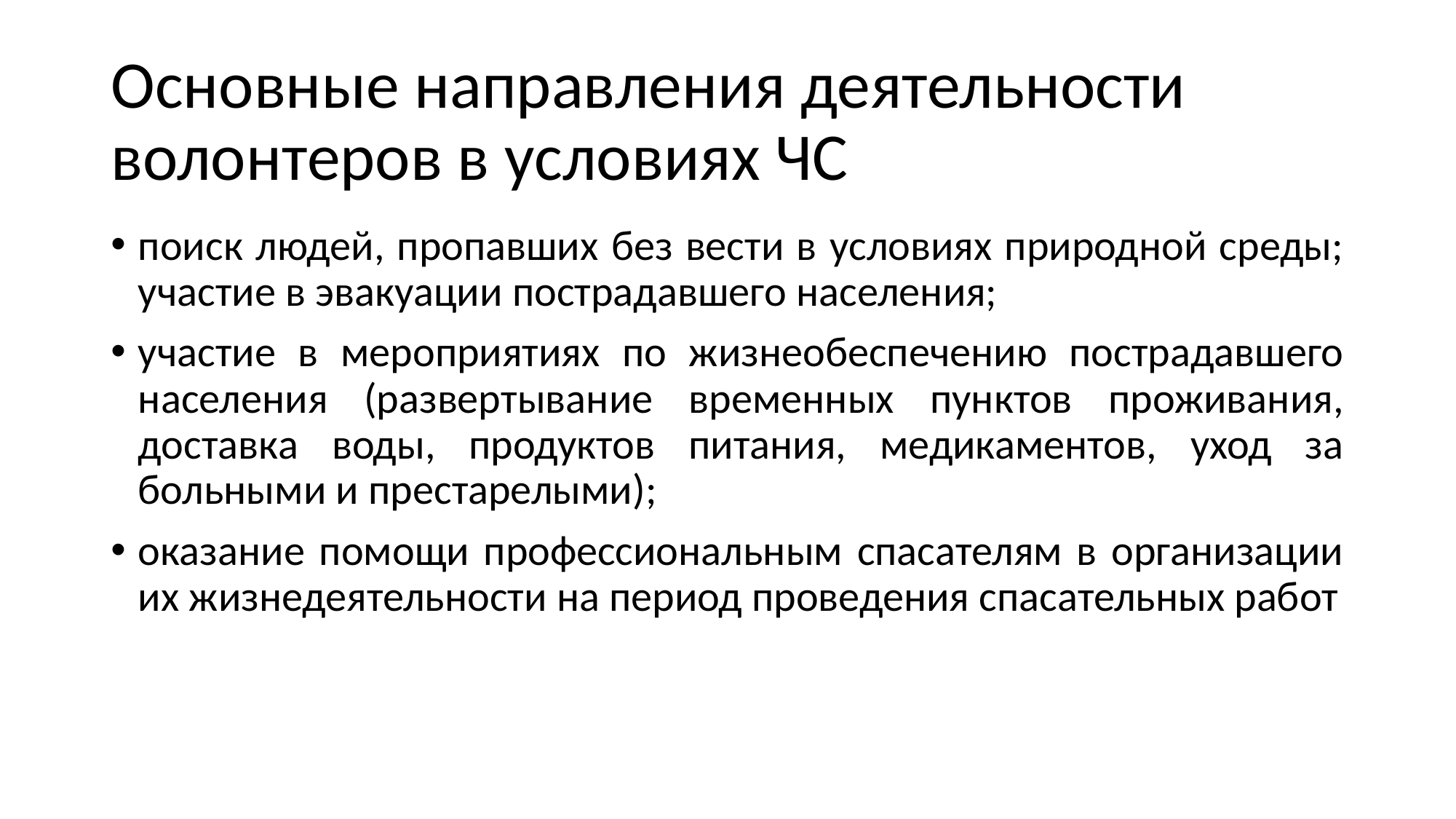

# Основные направления деятельности волонтеров в условиях ЧС
поиск людей, пропавших без вести в условиях природной среды; участие в эвакуации пострадавшего населения;
участие в мероприятиях по жизнеобеспечению пострадавшего населения (развертывание временных пунктов проживания, доставка воды, продуктов питания, медикаментов, уход за больными и престарелыми);
оказание помощи профессиональным спасателям в организации их жизнедеятельности на период проведения спасательных работ